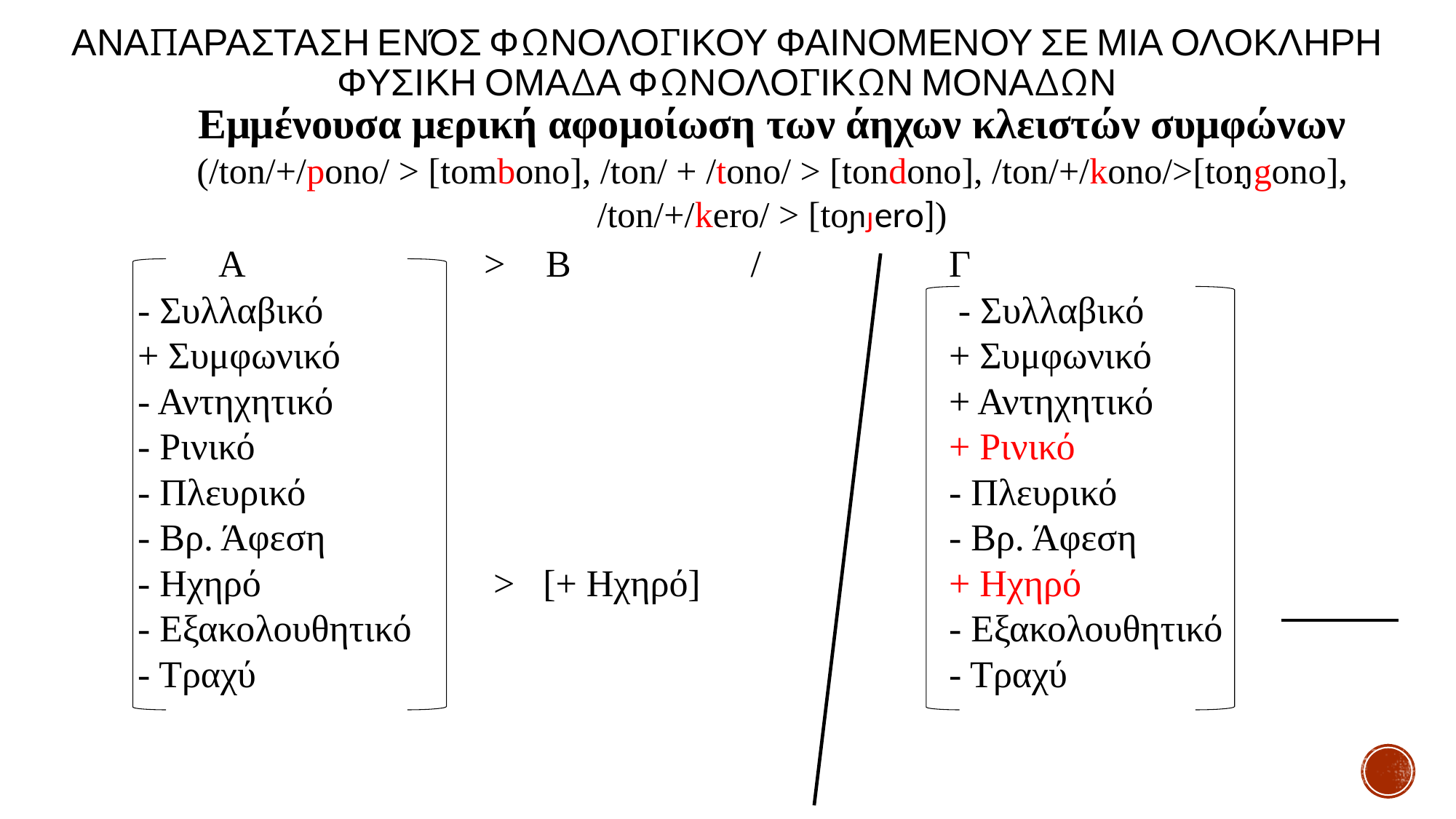

# ΑΝΑΠΑΡΑΣΤΑΣΗ ΕΝΌΣ ΦΩΝΟΛΟΓΙΚΟΥ ΦΑΙΝΟΜΕΝΟΥ ΣΕ ΜΙΑ ΟΛΟκλΗΡΗ ΦΥΣΙΚΗ ΟΜΑΔΑ ΦΩΝΟΛΟΓΙΚΩΝ ΜΟΝΑΔΩΝ
Eμμένουσα μερική αφομοίωση των άηχων κλειστών συμφώνων
(/ton/+/pono/ > [tombono], /ton/ + /tono/ > [tondono], /ton/+/kono/>[toŋgono], /ton/+/kero/ > [toɲɟero])
	A		     > 	Β                   /		        Γ
   - Συλλαβικό						         - Συλλαβικό
   + Συμφωνικό					        + Συμφωνικό
   - Αντηχητικό					        + Αντηχητικό
   - Ρινικό						        + Ρινικό
   - Πλευρικό						        - Πλευρικό
   - Βρ. Άφεση	    		        		 	        - Βρ. Άφεση
   - Ηχηρό		      >   [+ Ηχηρό] 		        + Ηχηρό
   - Εξακολουθητικό					        - Εξακολουθητικό
   - Τραχύ						        - Τραχύ